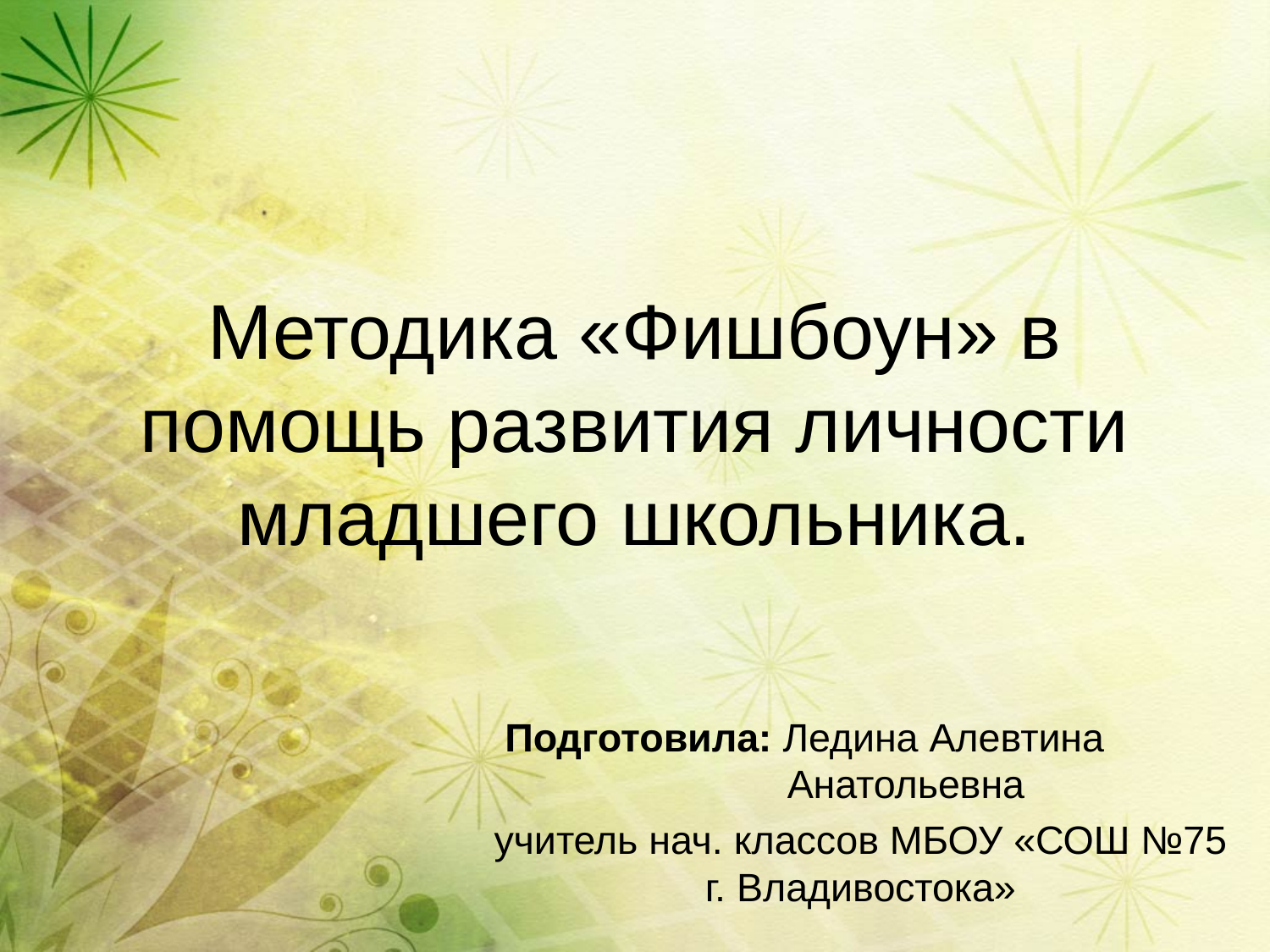

# Методика «Фишбоун» в помощь развития личности младшего школьника.
Подготовила: Ледина Алевтина 		Анатольевна
учитель нач. классов МБОУ «СОШ №75 г. Владивостока»